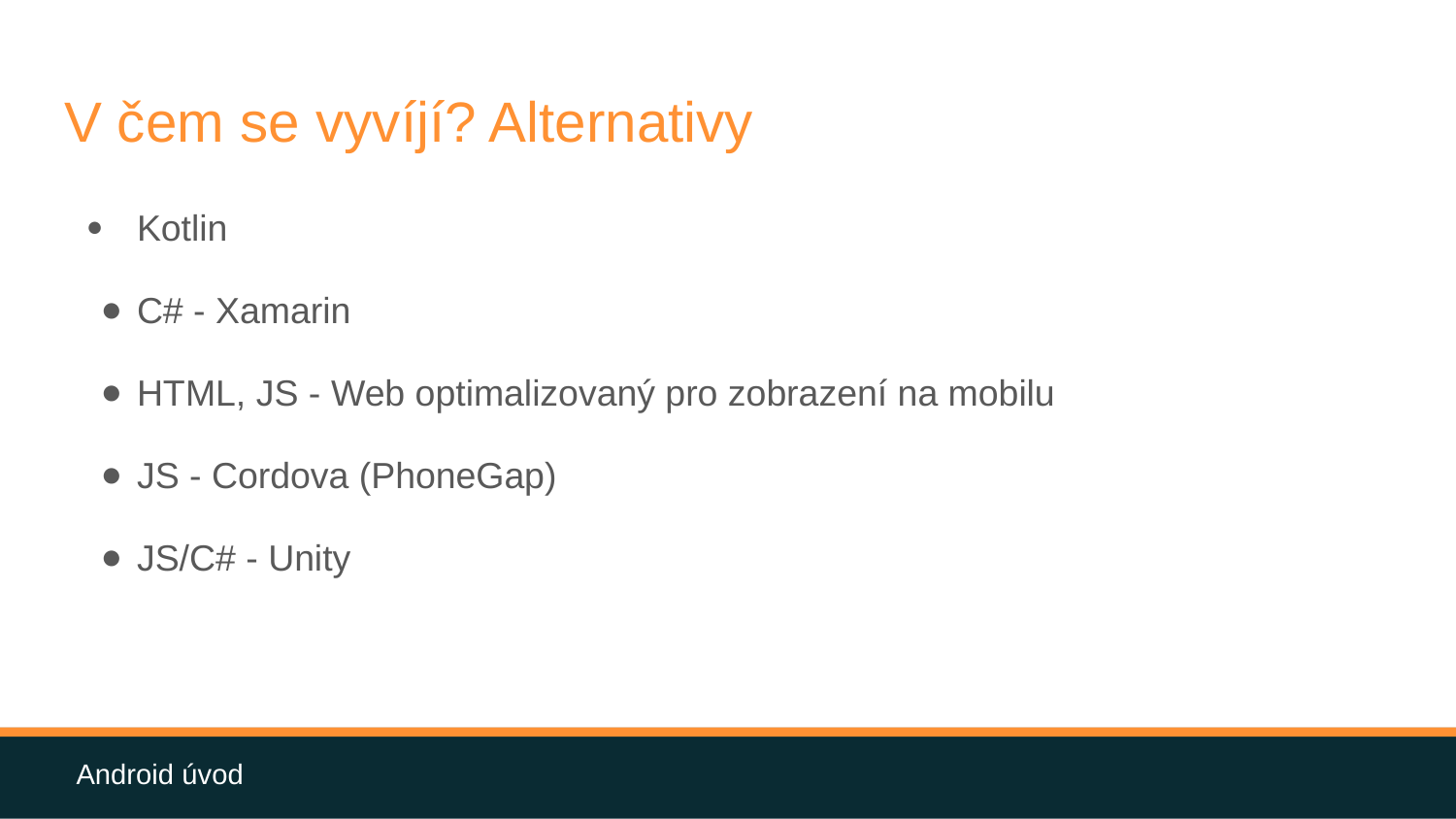

# V čem se vyvíjí? Alternativy
Kotlin
C# - Xamarin
HTML, JS - Web optimalizovaný pro zobrazení na mobilu
JS - Cordova (PhoneGap)
JS/C# - Unity

Android úvod